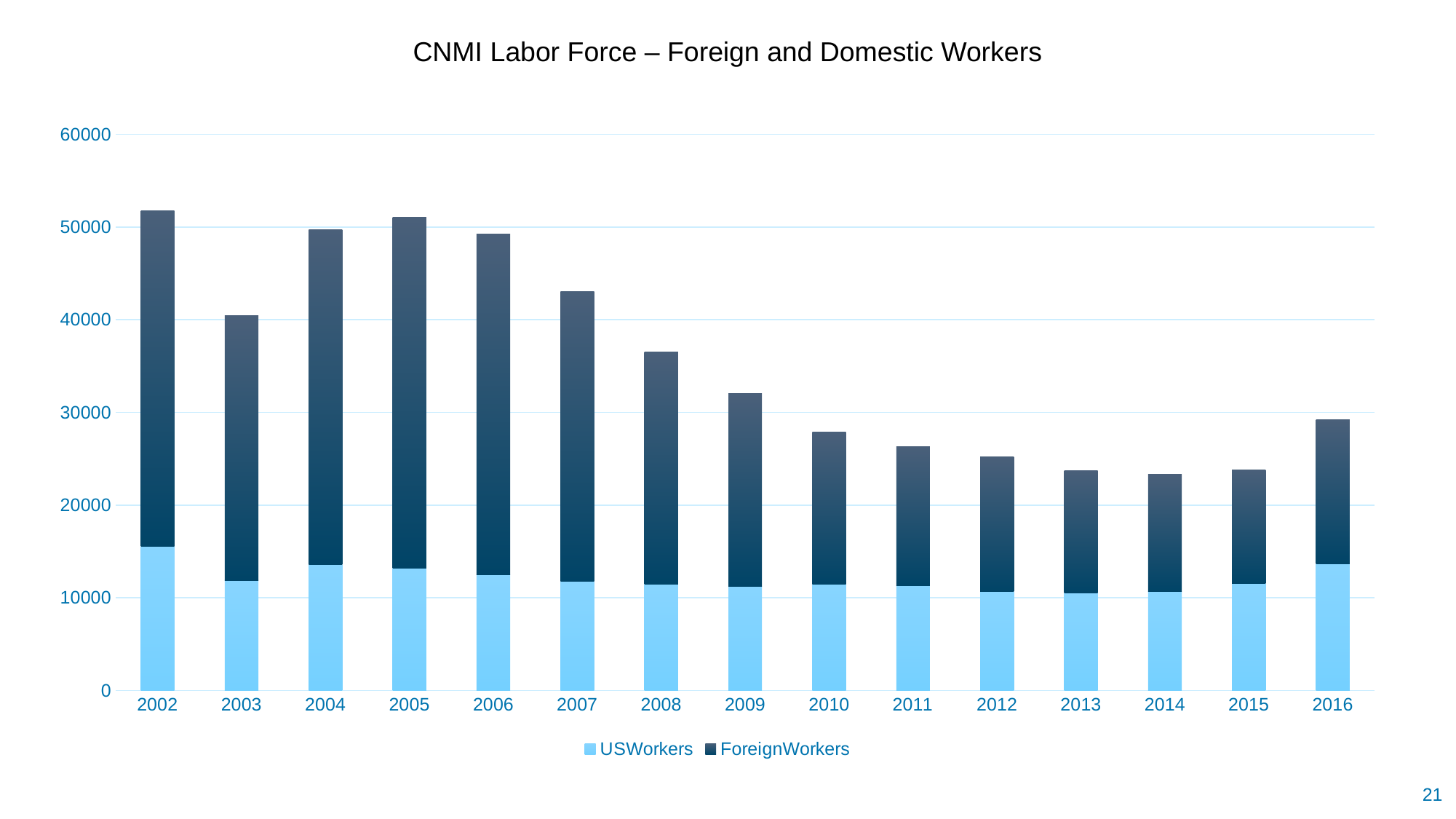

CNMI Labor Force – Foreign and Domestic Workers

### Chart

| Category | USWorkers | ForeignWorkers |
|---|---|---|
| 2002 | 15534.0 | 36249.0 |
| 2003 | 11901.0 | 28535.0 |
| 2004 | 13592.0 | 36095.0 |
| 2005 | 13235.0 | 37844.0 |
| 2006 | 12522.0 | 36702.0 |
| 2007 | 11805.0 | 31231.0 |
| 2008 | 11499.0 | 25025.0 |
| 2009 | 11249.0 | 20804.0 |
| 2010 | 11438.0 | 16439.0 |
| 2011 | 11341.0 | 14969.0 |
| 2012 | 10659.0 | 14570.0 |
| 2013 | 10537.0 | 13183.0 |
| 2014 | 10687.0 | 12657.0 |
| 2015 | 11548.0 | 12222.0 |
| 2016 | 13656.0 | 15559.0 |
21